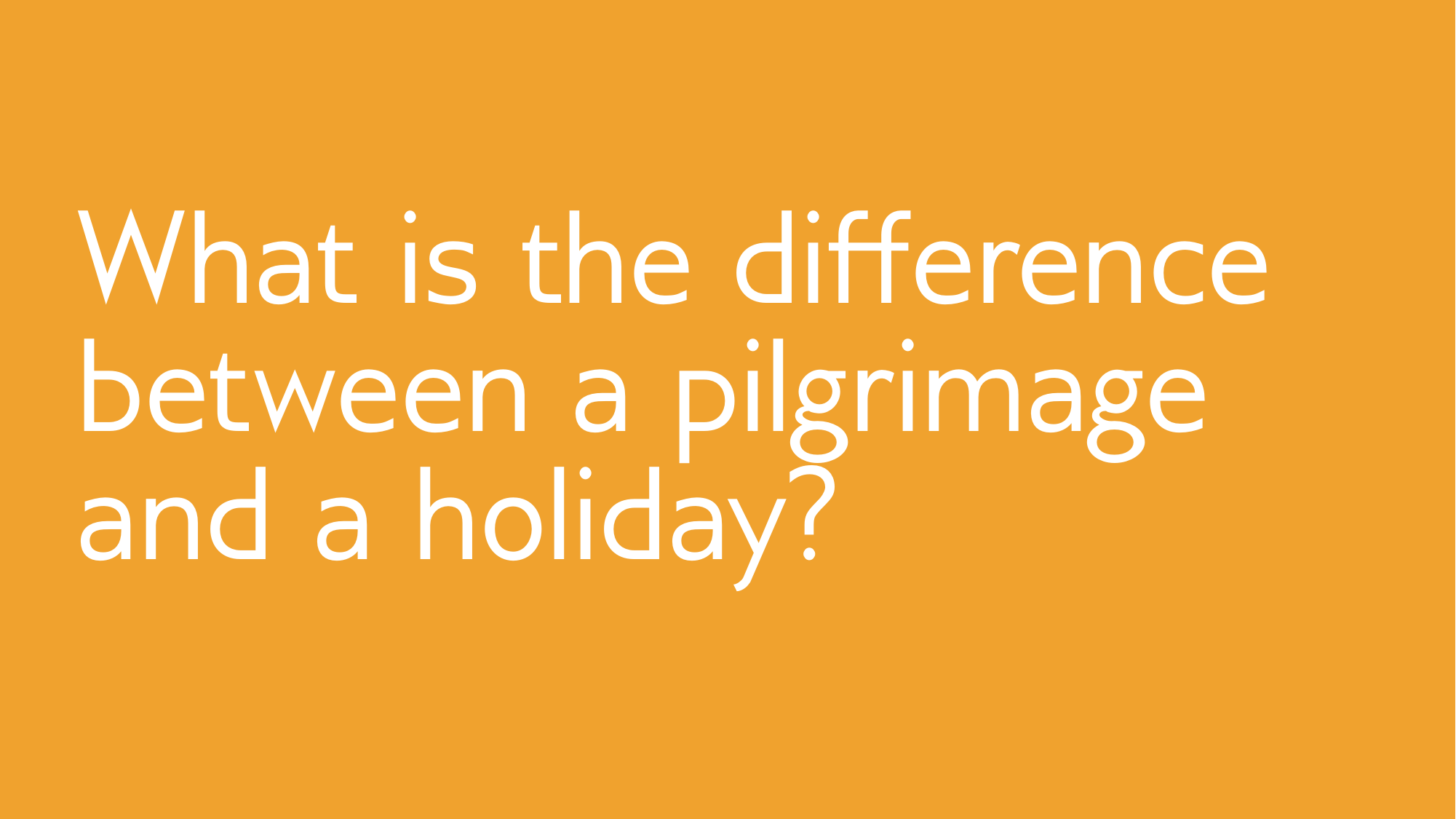

# What is the difference between a pilgrimage and a holiday?